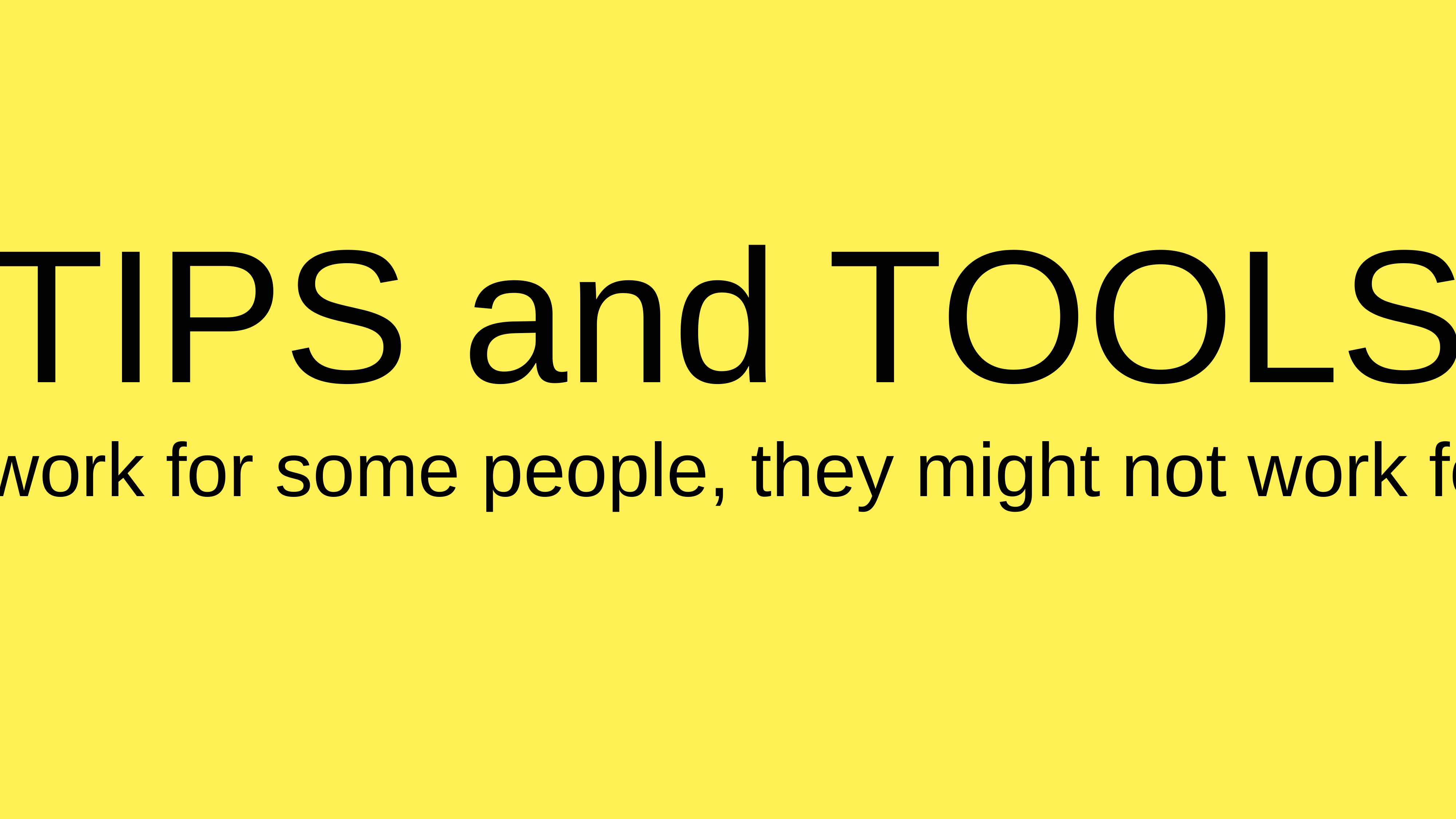

TIPS and TOOLS
(They work for some people, they might not work for you)